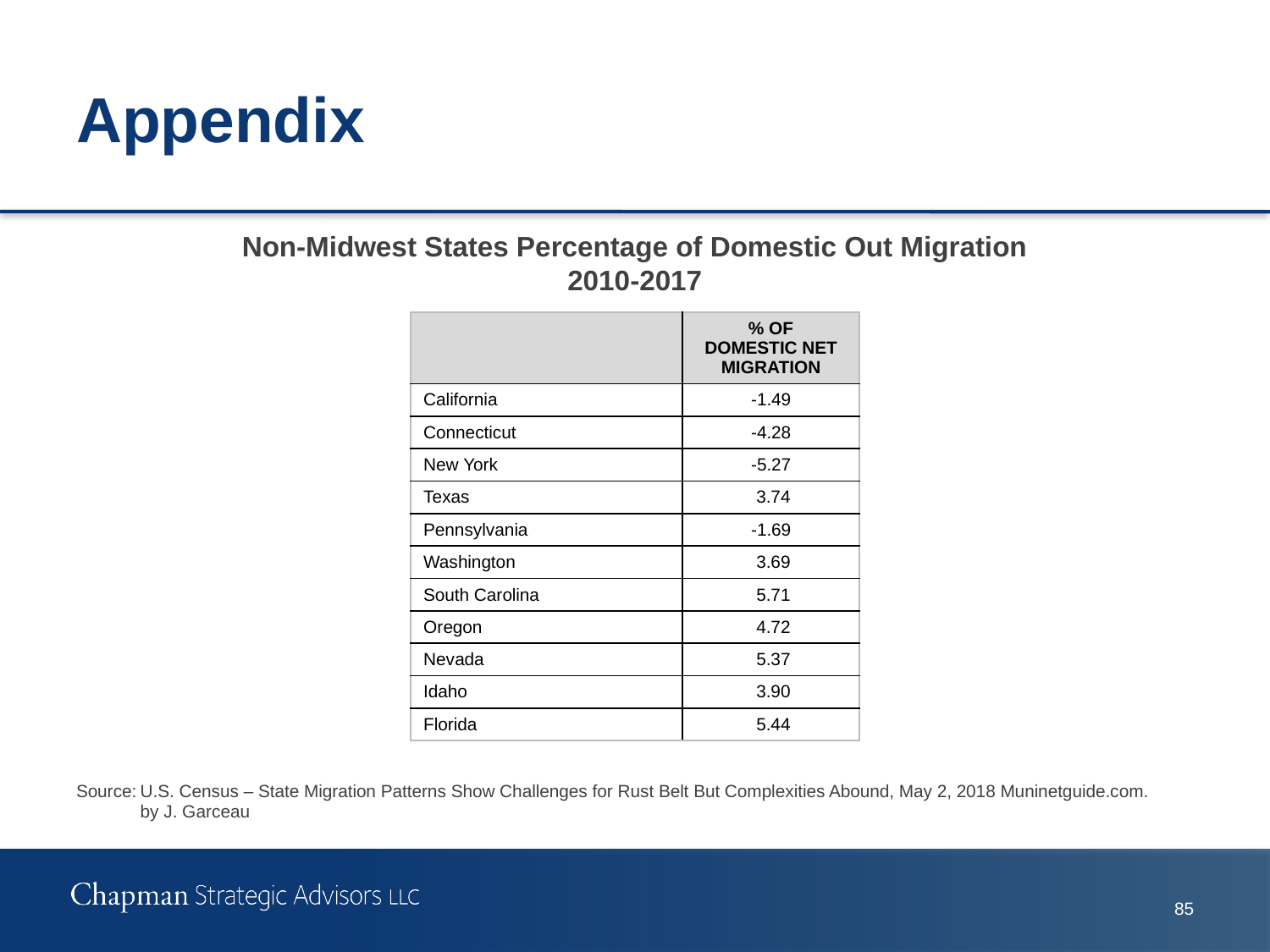

# Appendix
Non-Midwest States Percentage of Domestic Out Migration
2010-2017

Source:	U.S. Census – State Migration Patterns Show Challenges for Rust Belt But Complexities Abound, May 2, 2018 Muninetguide.com.
by J. Garceau
|  | % of Domestic Net Migration |
| --- | --- |
| California | -1.49 |
| Connecticut | -4.28 |
| New York | -5.27 |
| Texas | 3.74 |
| Pennsylvania | -1.69 |
| Washington | 3.69 |
| South Carolina | 5.71 |
| Oregon | 4.72 |
| Nevada | 5.37 |
| Idaho | 3.90 |
| Florida | 5.44 |
85